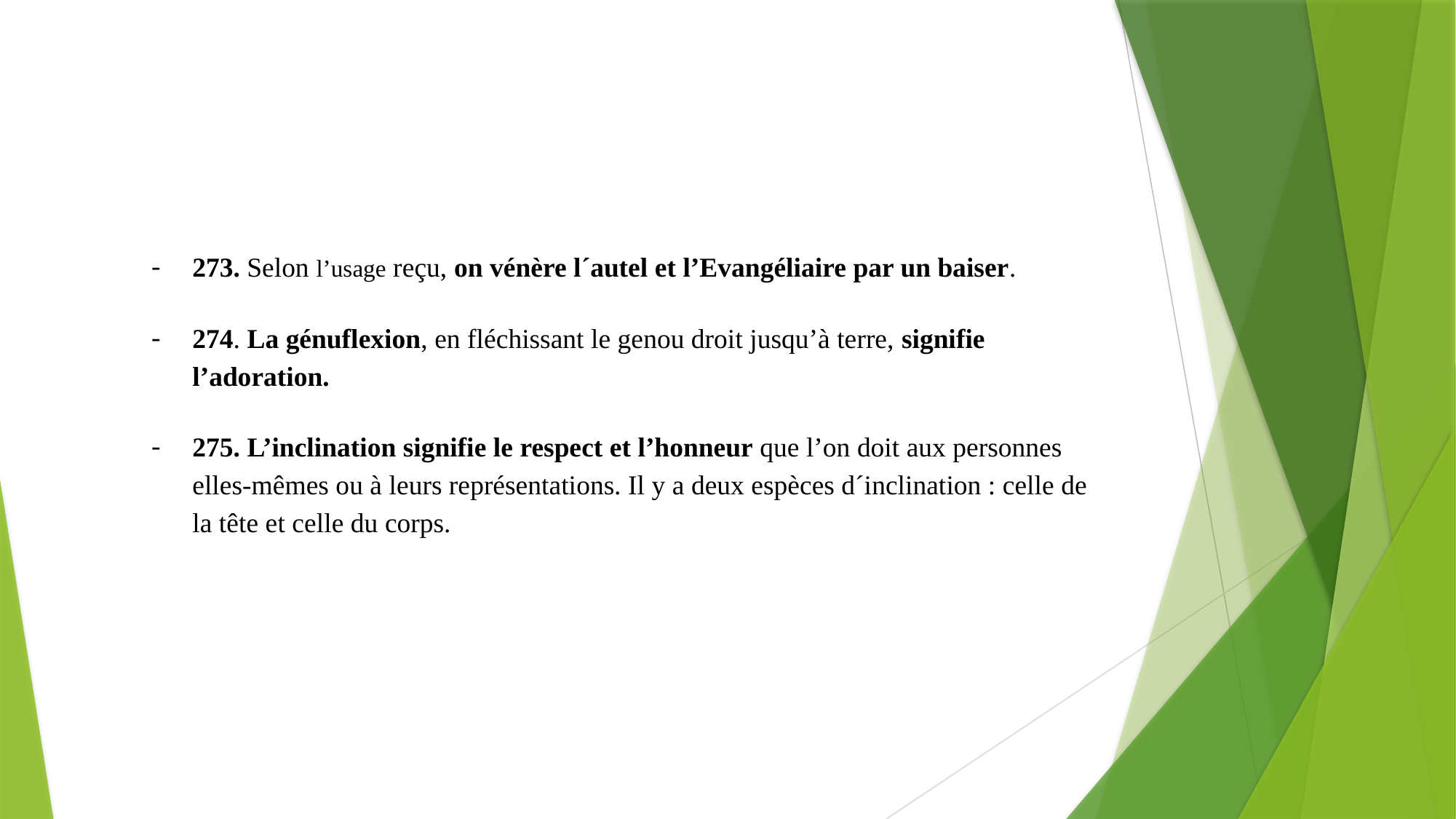

273. Selon l’usage reçu, on vénère l´autel et l’Evangéliaire par un baiser.

274. La génuflexion, en fléchissant le genou droit jusqu’à terre, signifie l’adoration.

275. L’inclination signifie le respect et l’honneur que l’on doit aux personnes elles-mêmes ou à leurs représentations. Il y a deux espèces d´inclination : celle de la tête et celle du corps.